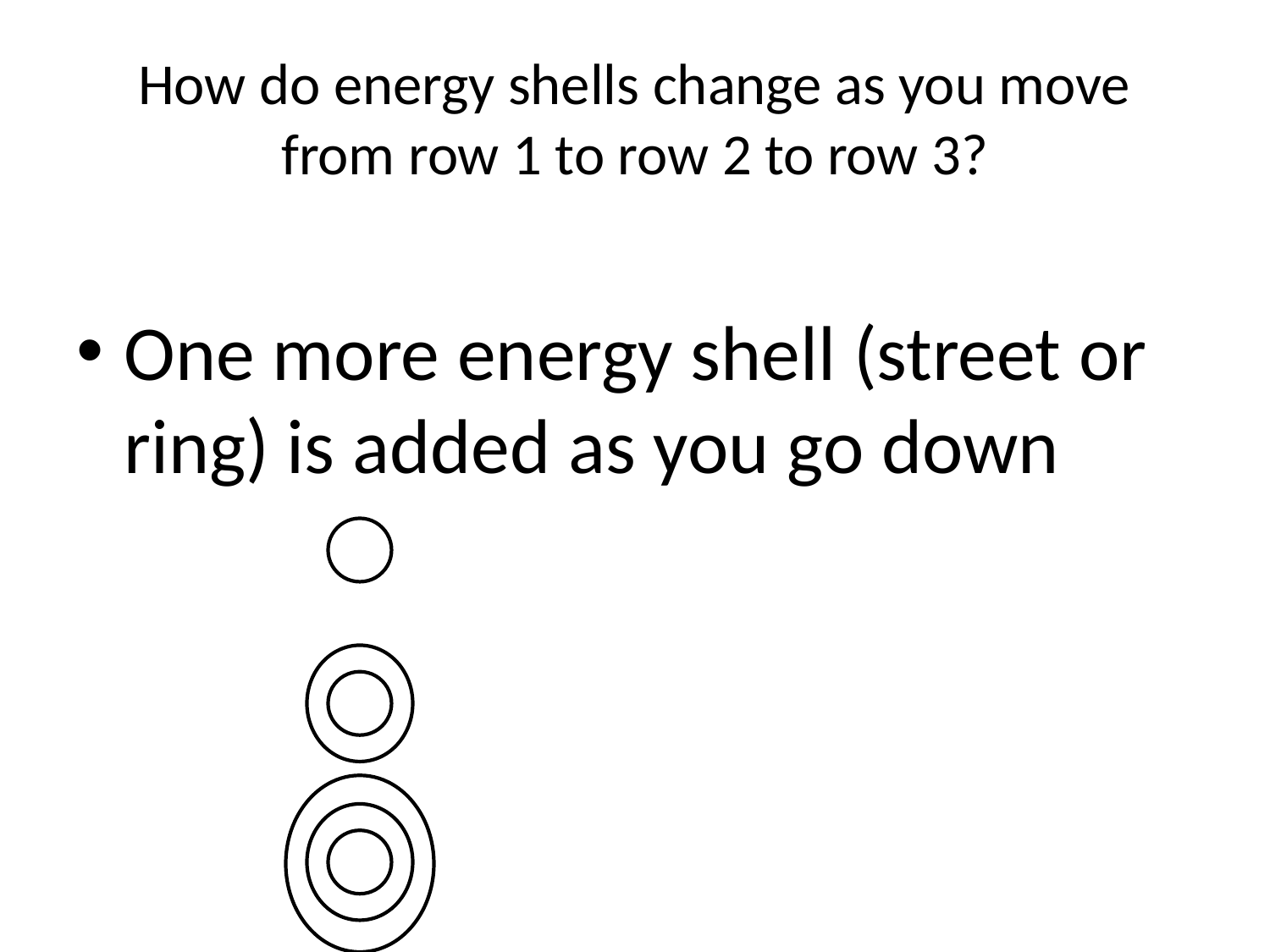

# How do energy shells change as you move from row 1 to row 2 to row 3?
One more energy shell (street or ring) is added as you go down